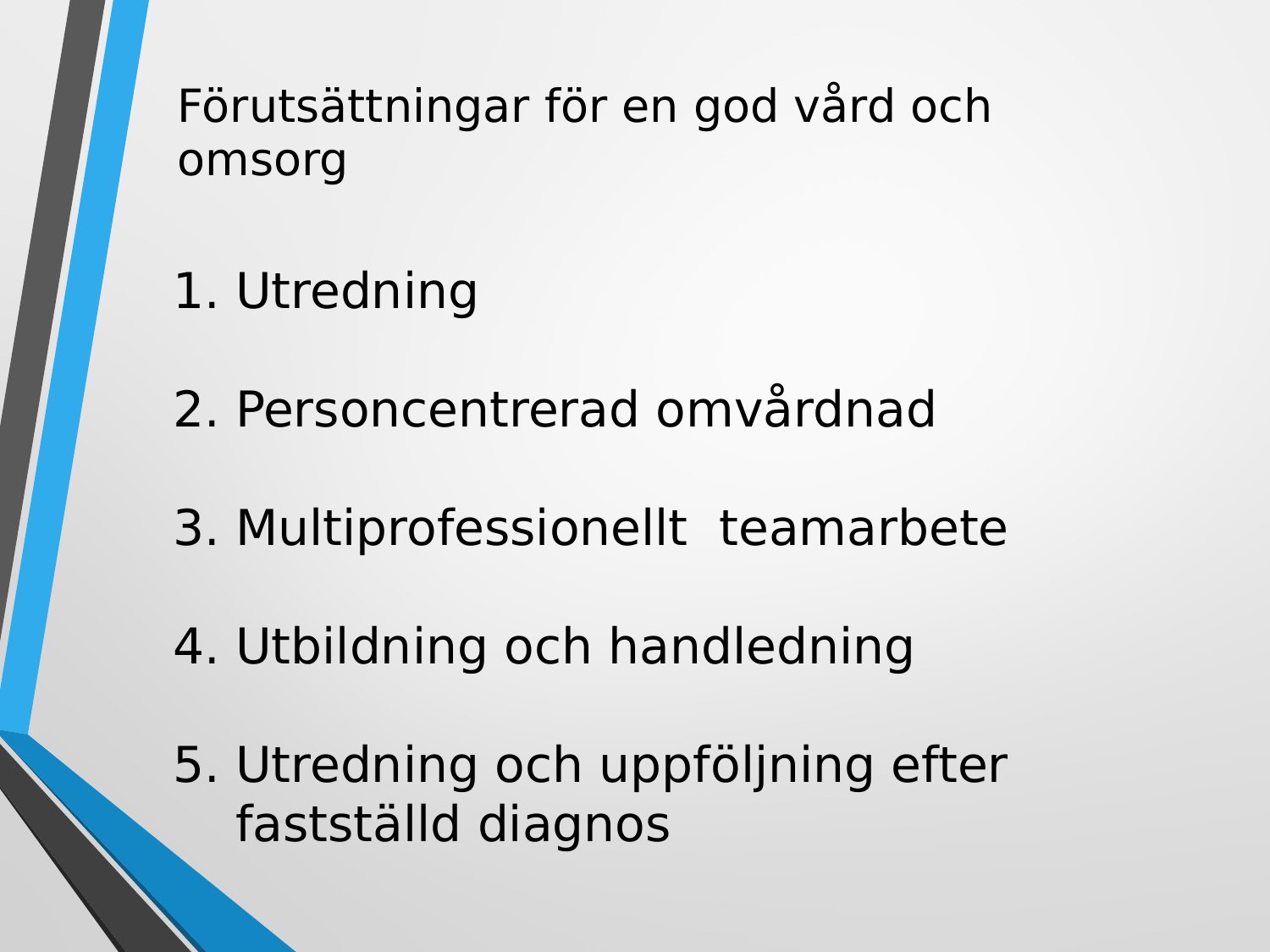

# Förutsättningar för en god vård och omsorg
 1. Utredning
 2. Personcentrerad omvårdnad
 3. Multiprofessionellt  teamarbete
 4. Utbildning och handledning
 5. Utredning och uppföljning efter
     fastställd diagnos